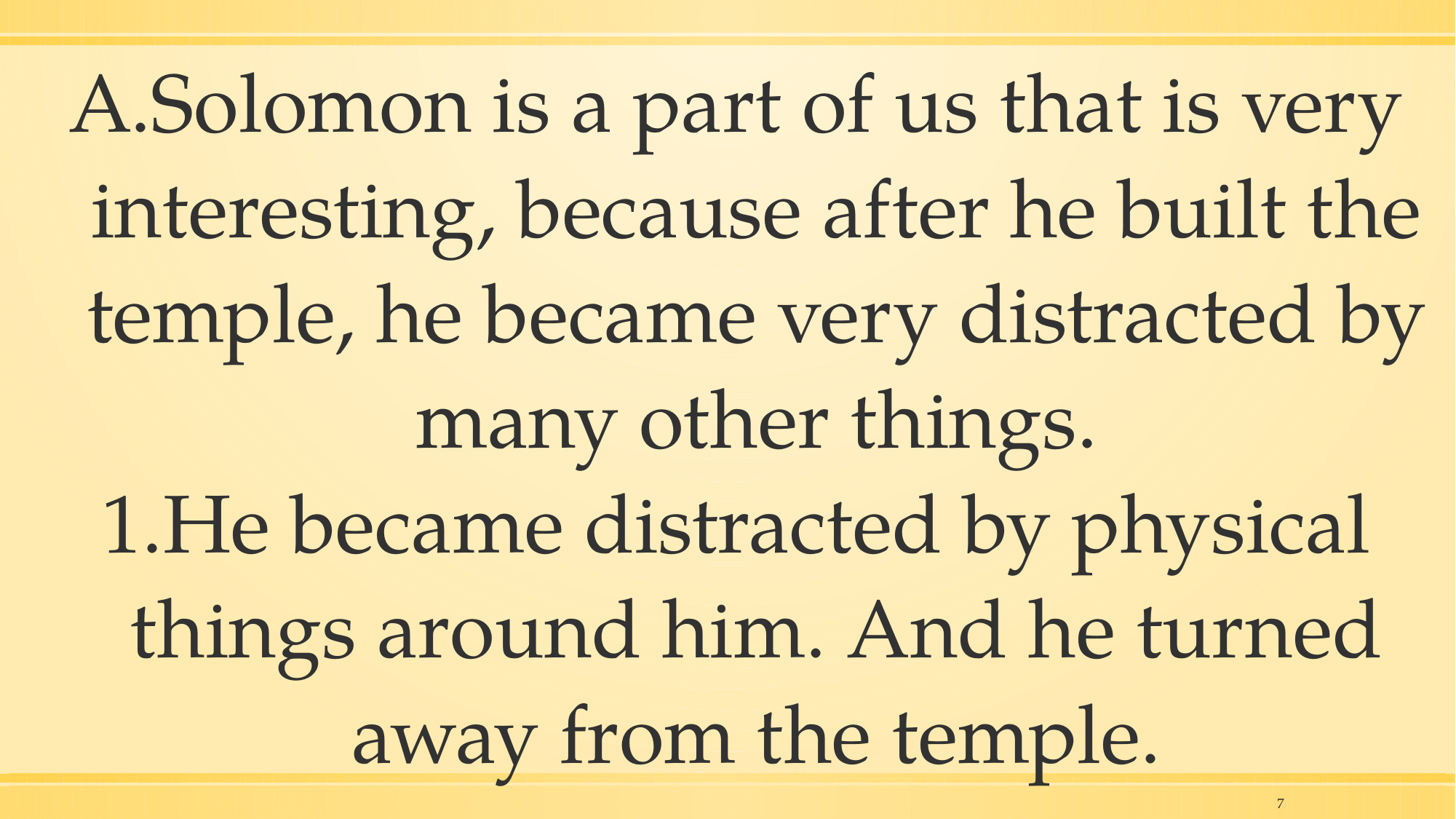

Solomon is a part of us that is very interesting, because after he built the temple, he became very distracted by many other things.
He became distracted by physical things around him. And he turned away from the temple.
7